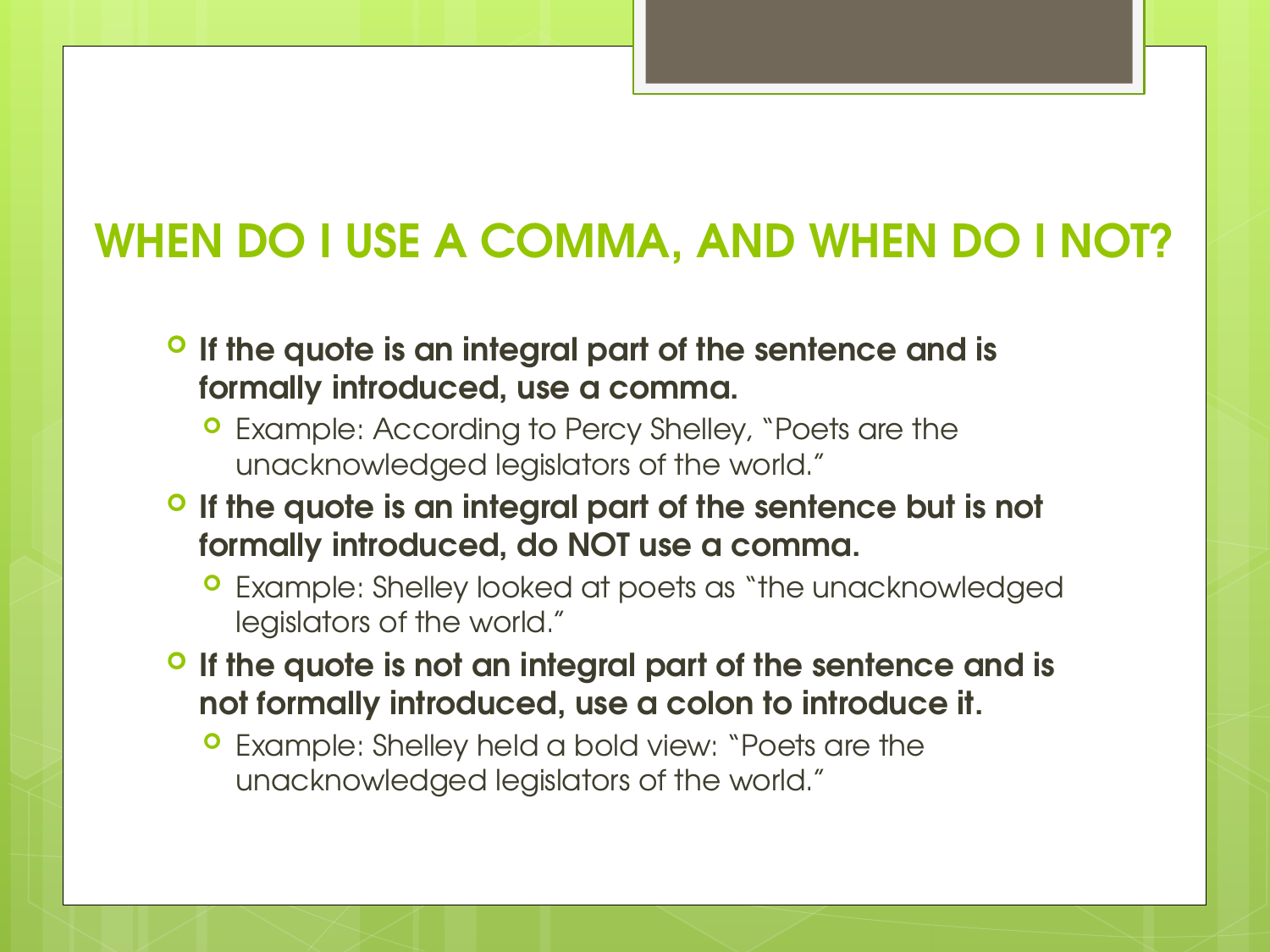

# WHEN DO I USE A COMMA, AND WHEN DO I NOT?
If the quote is an integral part of the sentence and is formally introduced, use a comma.
Example: According to Percy Shelley, “Poets are the unacknowledged legislators of the world.”
If the quote is an integral part of the sentence but is not formally introduced, do NOT use a comma.
Example: Shelley looked at poets as “the unacknowledged legislators of the world.”
If the quote is not an integral part of the sentence and is not formally introduced, use a colon to introduce it.
Example: Shelley held a bold view: “Poets are the unacknowledged legislators of the world.”